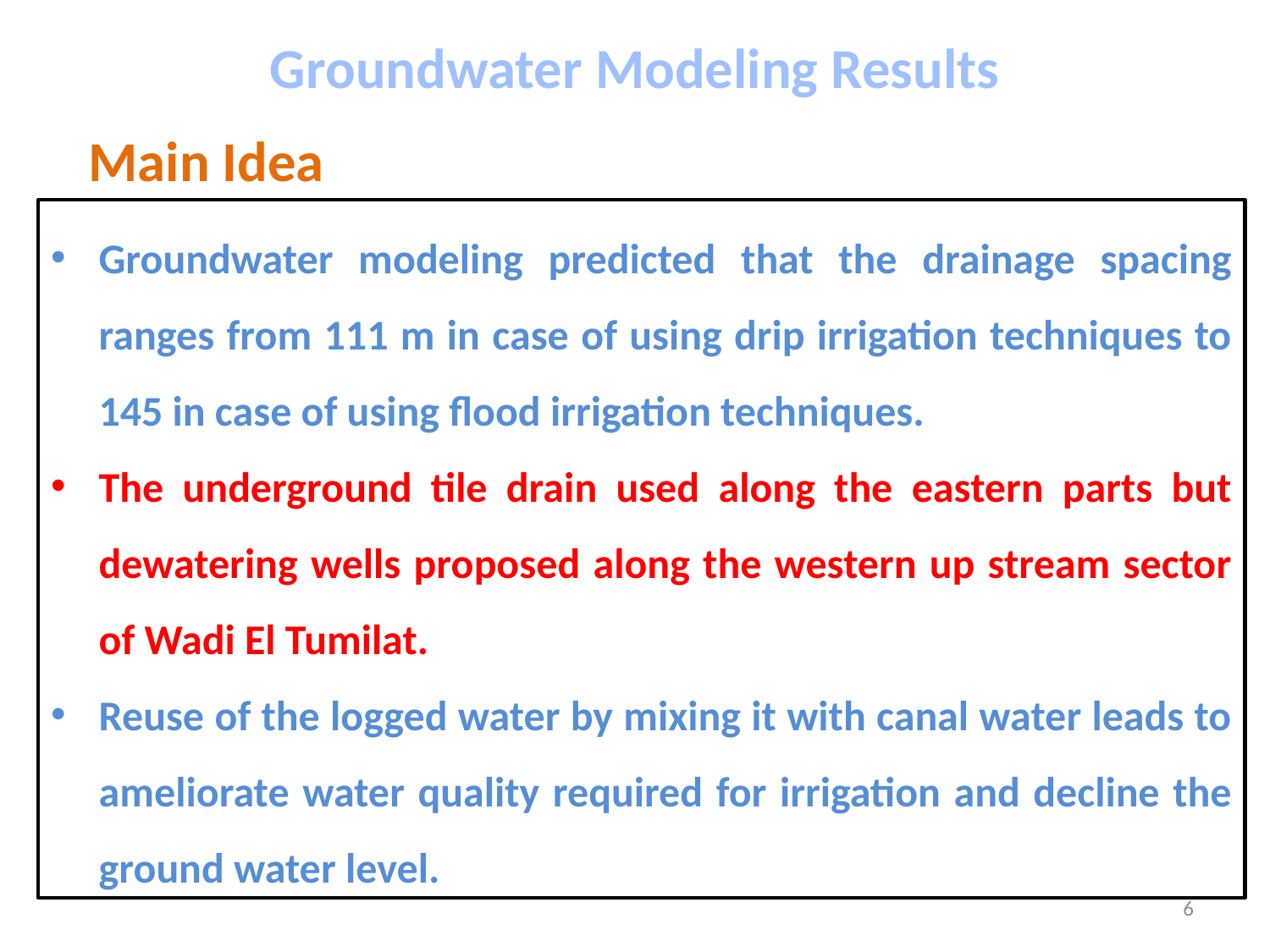

Groundwater Modeling Results
Main Idea
Groundwater modeling predicted that the drainage spacing ranges from 111 m in case of using drip irrigation techniques to 145 in case of using flood irrigation techniques.
The underground tile drain used along the eastern parts but dewatering wells proposed along the western up stream sector of Wadi El Tumilat.
Reuse of the logged water by mixing it with canal water leads to ameliorate water quality required for irrigation and decline the ground water level.
6